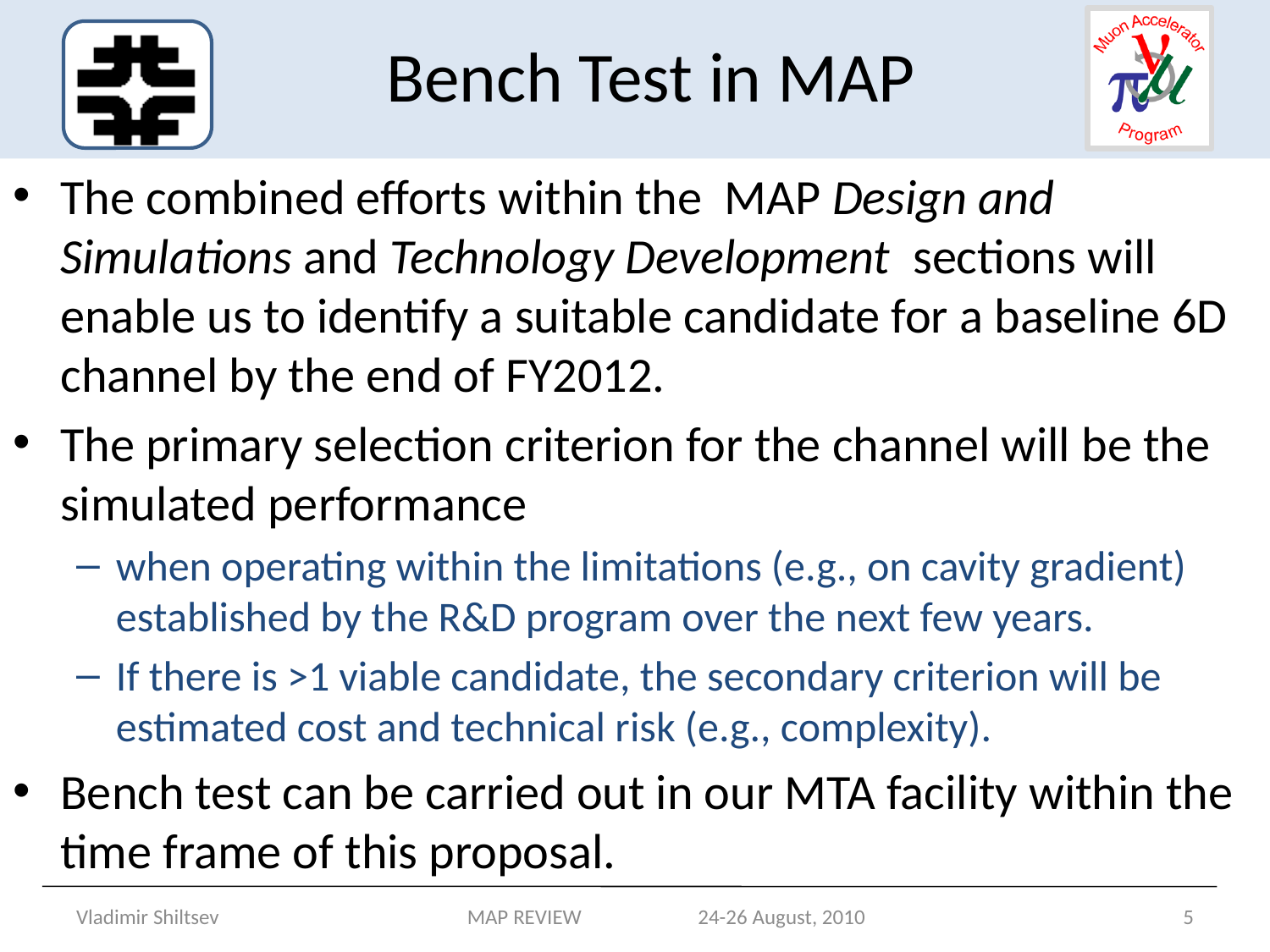

# Bench Test in MAP
The combined efforts within the  MAP Design and Simulations and Technology Development  sections will enable us to identify a suitable candidate for a baseline 6D channel by the end of FY2012.
The primary selection criterion for the channel will be the simulated performance
when operating within the limitations (e.g., on cavity gradient) established by the R&D program over the next few years.
If there is >1 viable candidate, the secondary criterion will be estimated cost and technical risk (e.g., complexity).
Bench test can be carried out in our MTA facility within the time frame of this proposal.
Vladimir Shiltsev
MAP REVIEW                        24-26 August, 2010
5